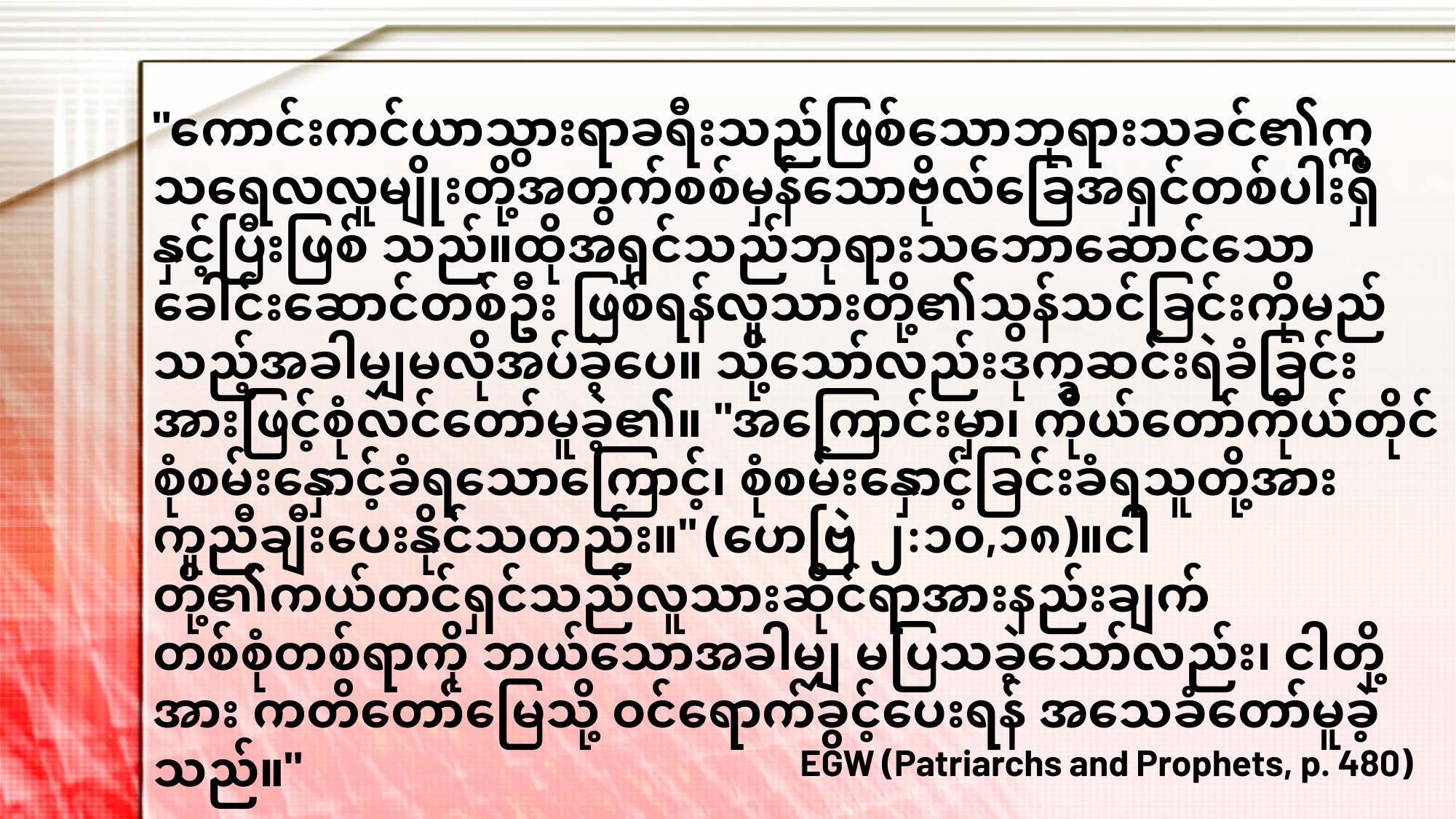

"ကောင်းကင်ယာသွားရာခရီးသည်ဖြစ်သောဘုရားသခင်၏ဣသရေလလူမျိုးတို့အတွက်စစ်မှန်သောဗိုလ်ခြေအရှင်တစ်ပါးရှိနှင့်ပြီးဖြစ် သည်။ထိုအရှင်သည်ဘုရားသဘောဆောင်သောခေါင်းဆောင်တစ်ဦး ဖြစ်ရန်လူသားတို့၏သွန်သင်ခြင်းကိုမည်သည့်အခါမျှမလိုအပ်ခဲ့ပေ။ သို့သော်လည်းဒုက္ခဆင်းရဲခံခြင်းအားဖြင့်စုံလင်တော်မူခဲ့၏။ "အကြောင်းမှာ၊ ကိုယ်တော်ကိုယ်တိုင် စုံစမ်းနှောင့်ခံရသောကြောင့်၊ စုံစမ်းနှောင့်ခြင်းခံရသူတို့အား ကူညီချီးပေးနိုင်သတည်း။" (ဟေဗြဲ ၂:၁၀,၁၈)။ငါတို့၏ကယ်တင်ရှင်သည်လူသားဆိုင်ရာအားနည်းချက် တစ်စုံတစ်ရာကို ဘယ်သောအခါမျှ မပြသခဲ့သော်လည်း၊ ငါတို့အား ကတိတော်မြေသို့ ဝင်ရောက်ခွင့်ပေးရန် အသေခံတော်မူခဲ့သည်။"

EGW (Patriarchs and Prophets, p. 480)